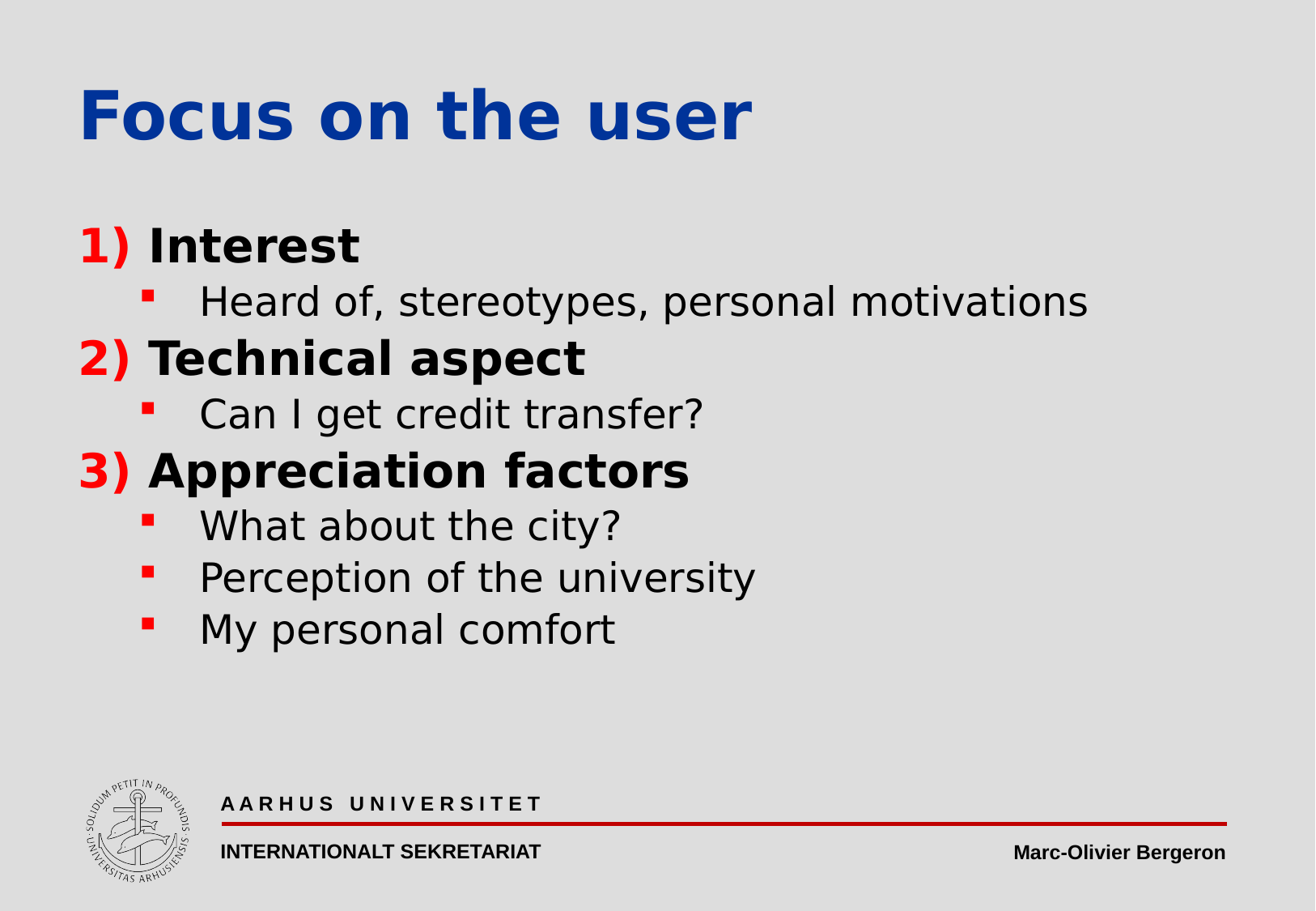

# Focus on the user
Interest
Heard of, stereotypes, personal motivations
Technical aspect
Can I get credit transfer?
Appreciation factors
What about the city?
Perception of the university
My personal comfort

A A R H U S   U N I V E R S I T E T

INTERNATIONALT SEKRETARIAT